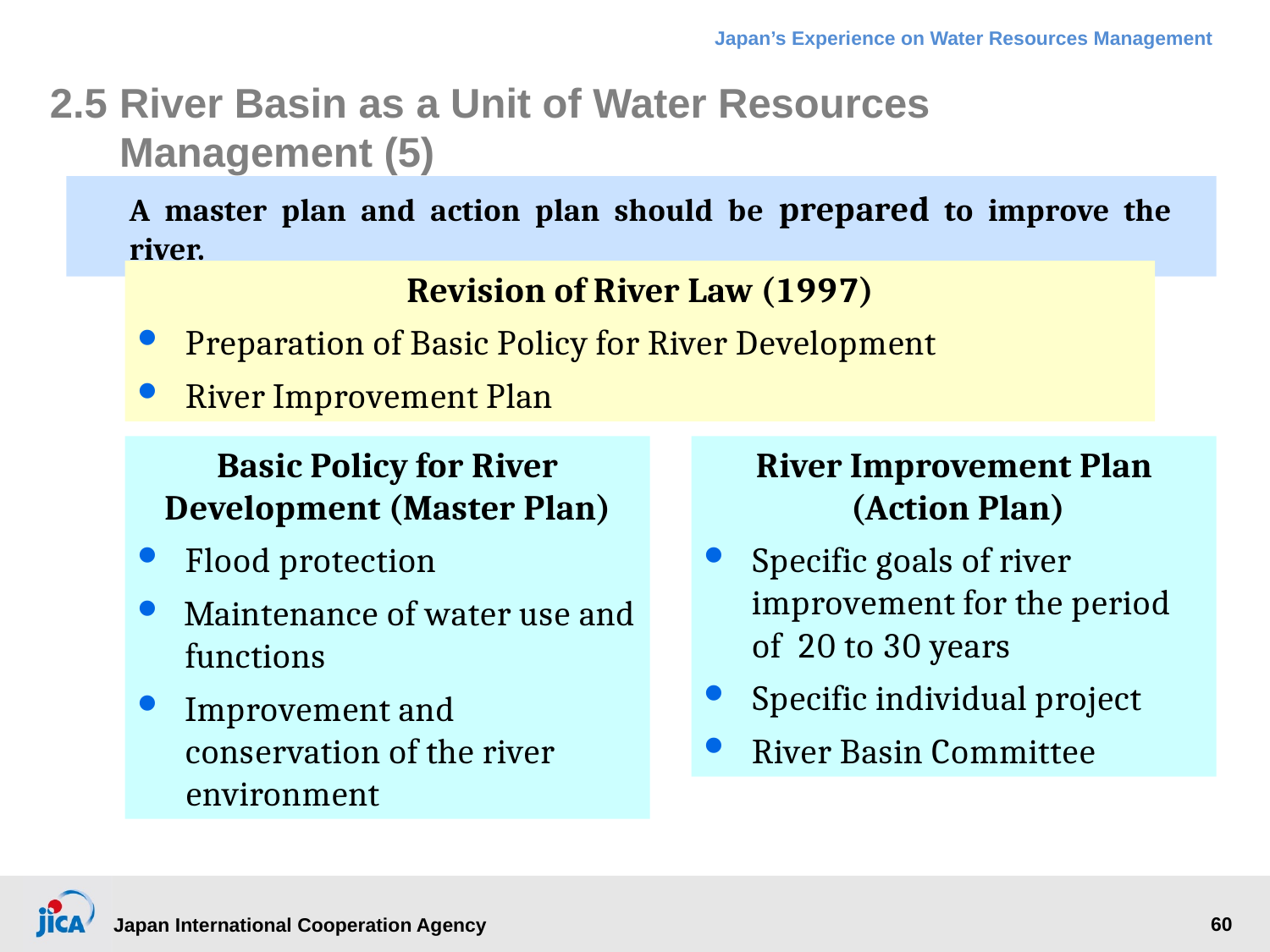

2.5	River Basin as a Unit of Water Resources Management (5)
A master plan and action plan should be prepared to improve the river.
Revision of River Law (1997)
Preparation of Basic Policy for River Development
River Improvement Plan
Basic Policy for River Development (Master Plan)
Flood protection
Maintenance of water use and functions
Improvement and conservation of the river environment
River Improvement Plan
 (Action Plan)
Specific goals of river improvement for the period of  20 to 30 years
Specific individual project
River Basin Committee